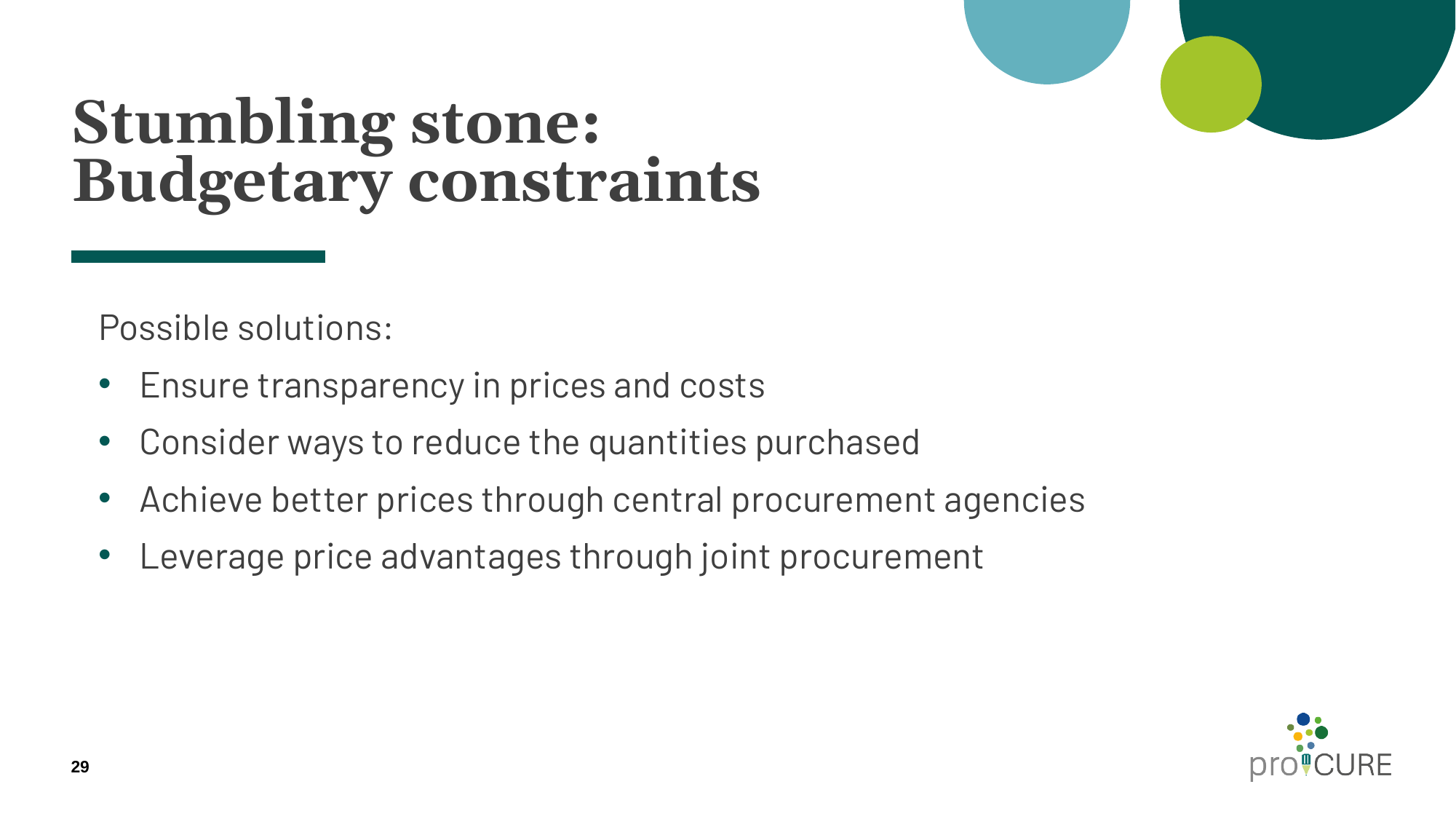

# Stumbling stone: Budgetary constraints
Possible solutions:
Ensure transparency in prices and costs
Consider ways to reduce the quantities purchased
Achieve better prices through central procurement agencies
Leverage price advantages through joint procurement

29